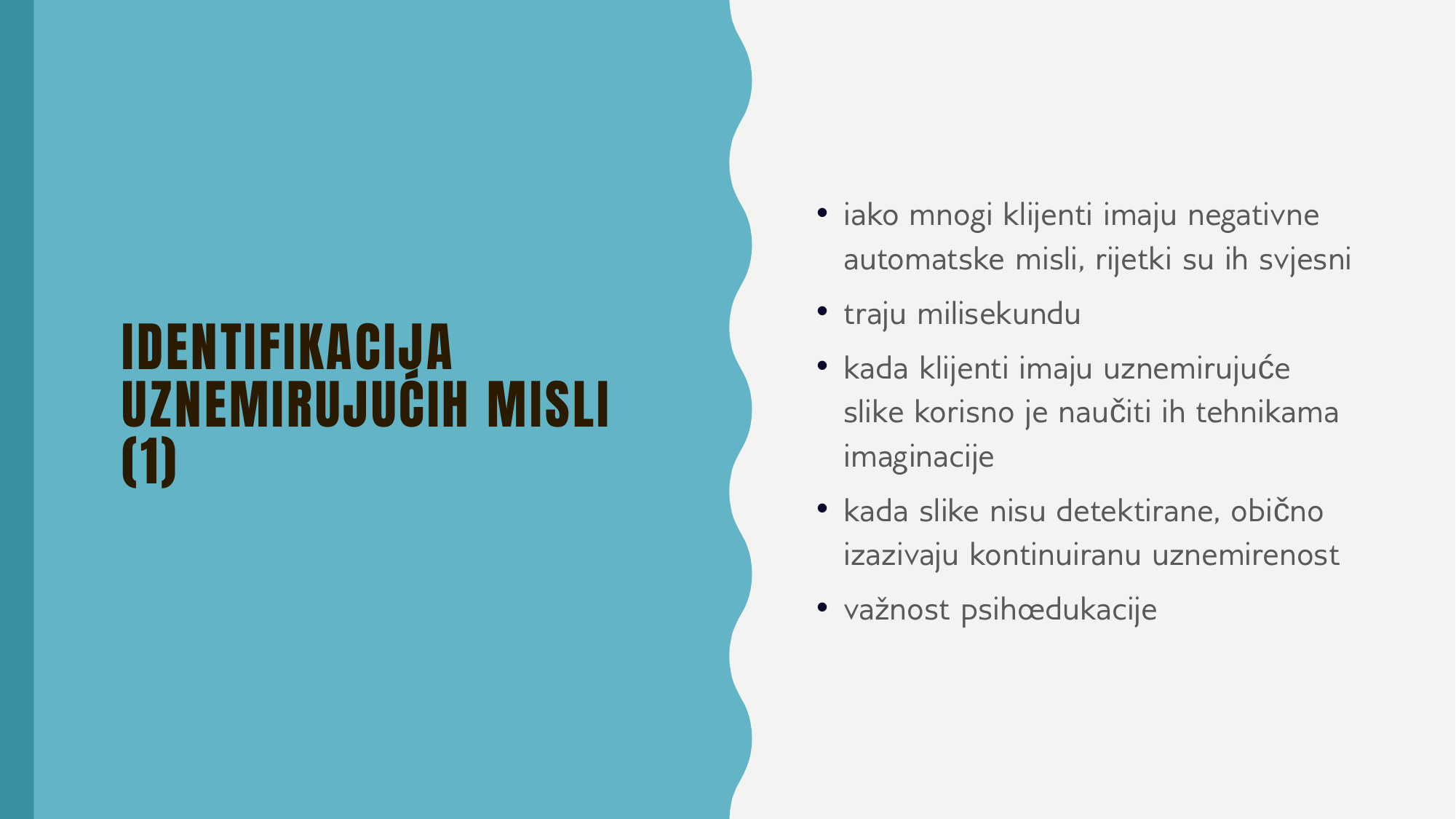

iako mnogi klijenti imaju negativne automatske misli, rijetki su ih svjesni
traju milisekundu
kada klijenti imaju uznemirujuće slike korisno je naučiti ih tehnikama imaginacije
kada slike nisu detektirane, obično izazivaju kontinuiranu uznemirenost
važnost psihoedukacije
# identifikacija Uznemirujućih misli (1)